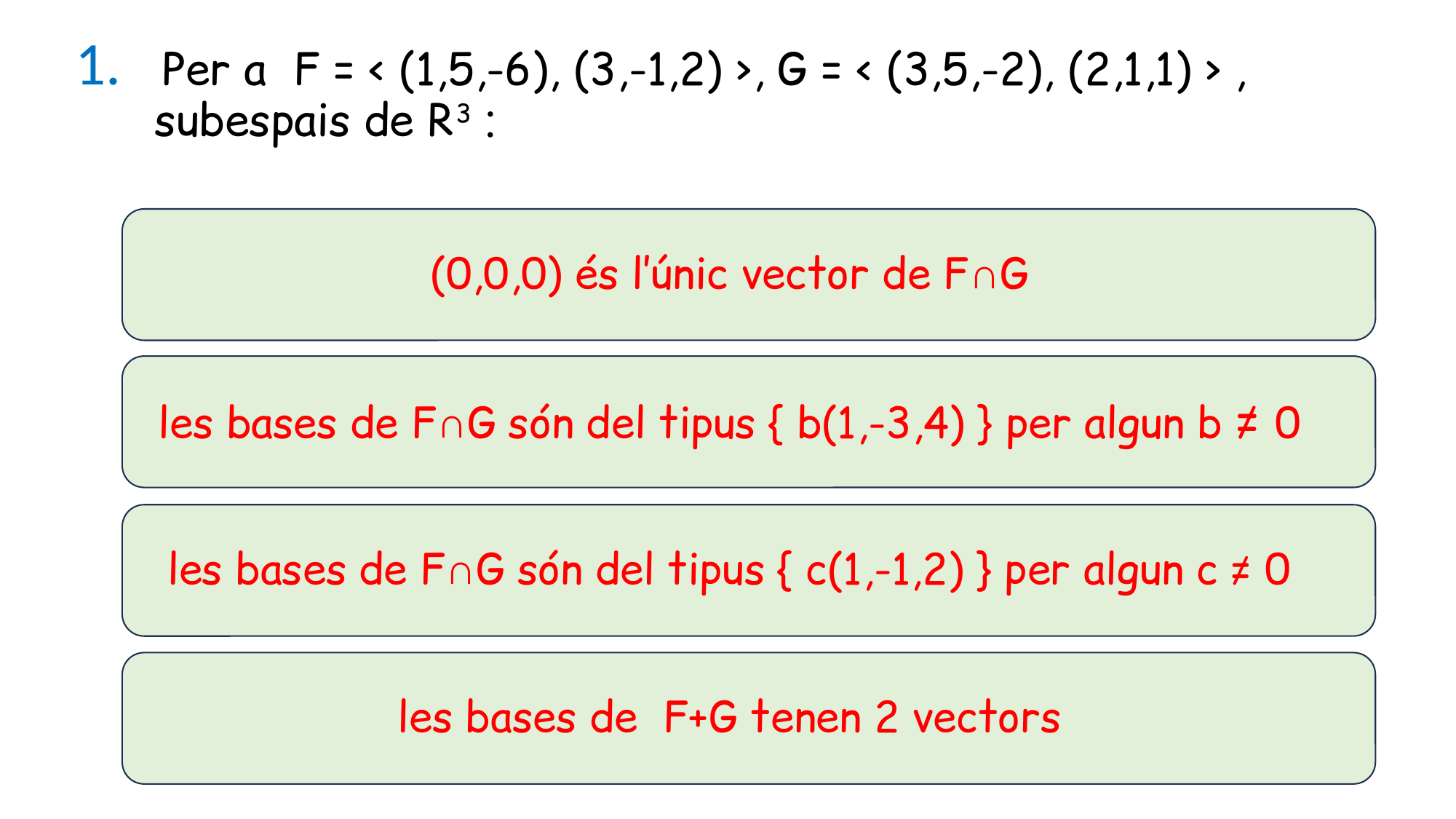

# 1.   Per a  F = < (1,5,-6), (3,-1,2) >, G = < (3,5,-2), (2,1,1) > , subespais de R3 :
(0,0,0) és l’únic vector de F∩G
les bases de F∩G són del tipus { b(1,-3,4) } per algun b ≠ 0
les bases de F∩G són del tipus { c(1,-1,2) } per algun c ≠ 0
les bases de  F+G tenen 2 vectors